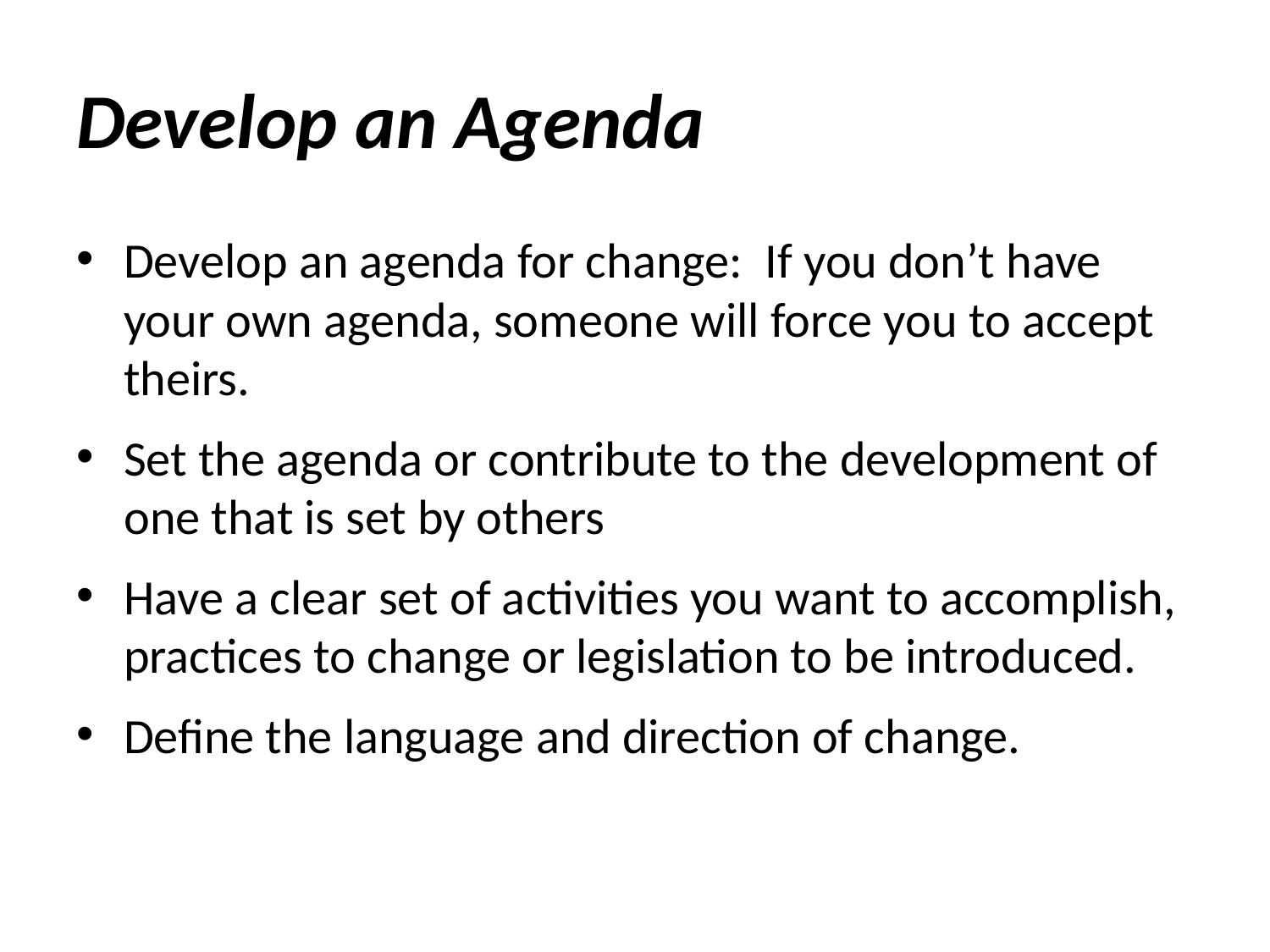

# Develop an Agenda
Develop an agenda for change:  If you don’t have your own agenda, someone will force you to accept theirs.
Set the agenda or contribute to the development of one that is set by others
Have a clear set of activities you want to accomplish, practices to change or legislation to be introduced.
Define the language and direction of change.